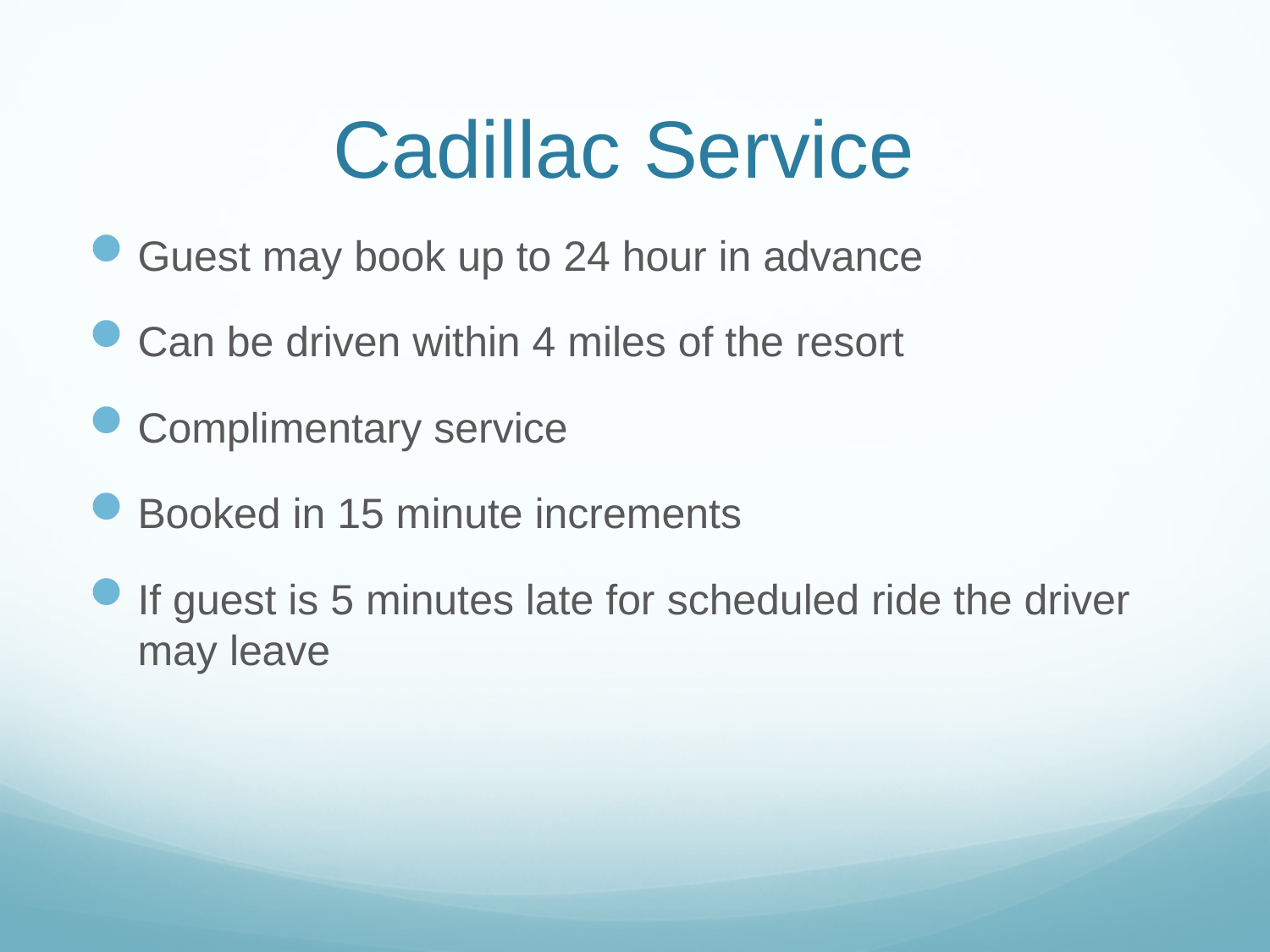

# Cadillac Service
Guest may book up to 24 hour in advance
Can be driven within 4 miles of the resort
Complimentary service
Booked in 15 minute increments
If guest is 5 minutes late for scheduled ride the driver may leave